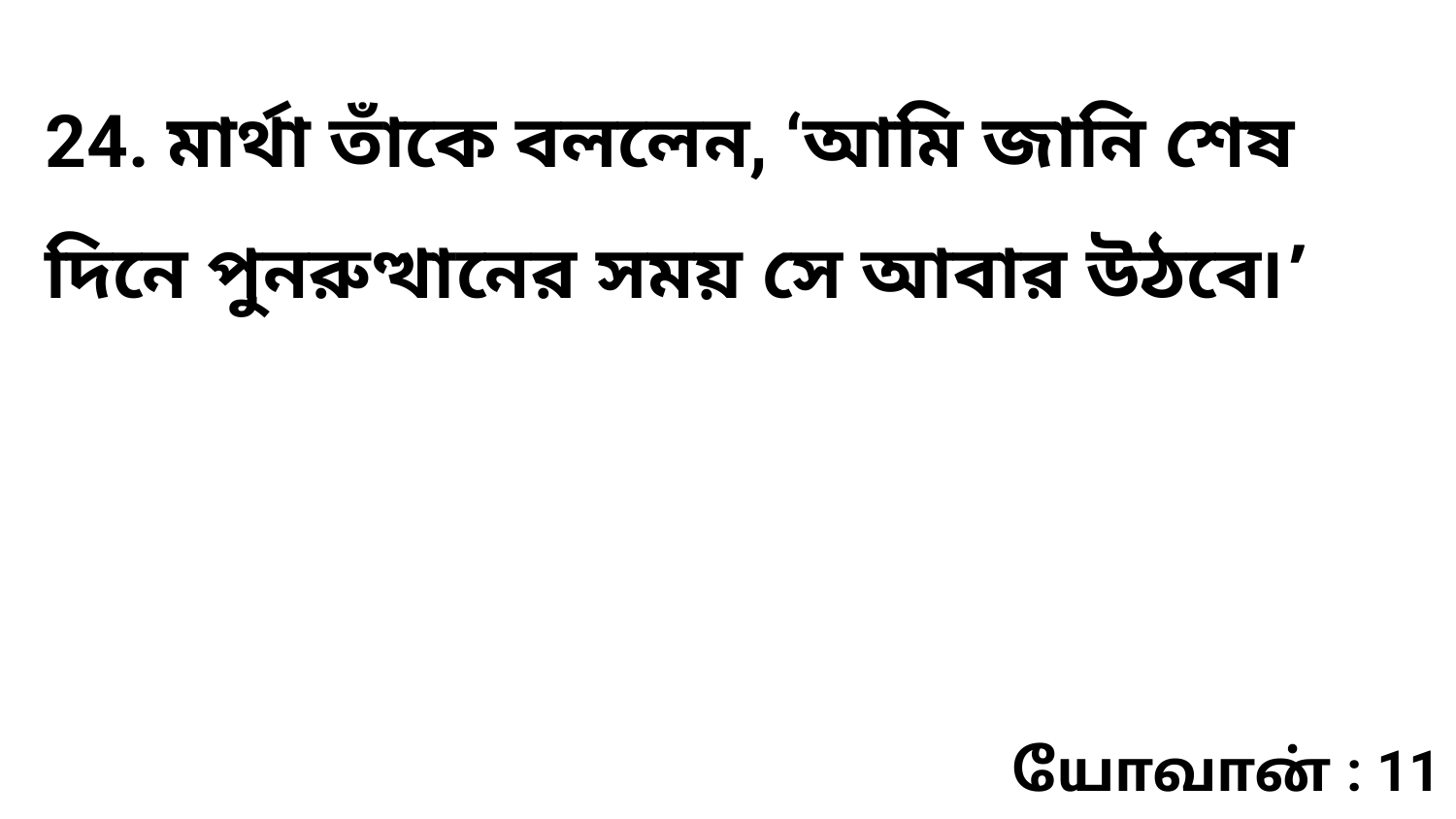

24. মার্থা তাঁকে বললেন, ‘আমি জানি শেষ দিনে পুনরুত্থানের সময় সে আবার উঠবে৷’
யோவான் : 11